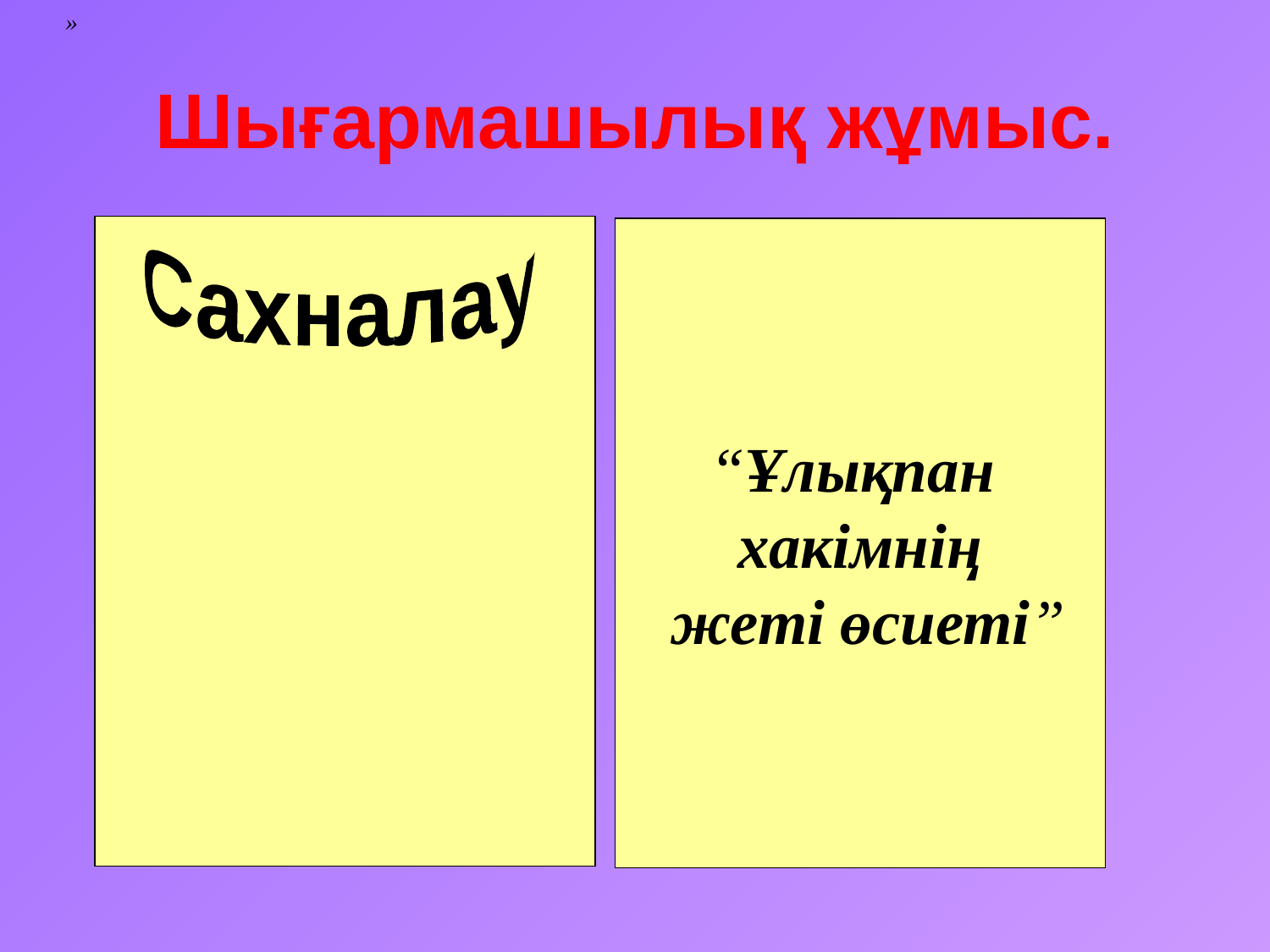

»
# Шығармашылық жұмыс.

“Ұлықпан
хакімнің
 жеті өсиеті”
Сахналау